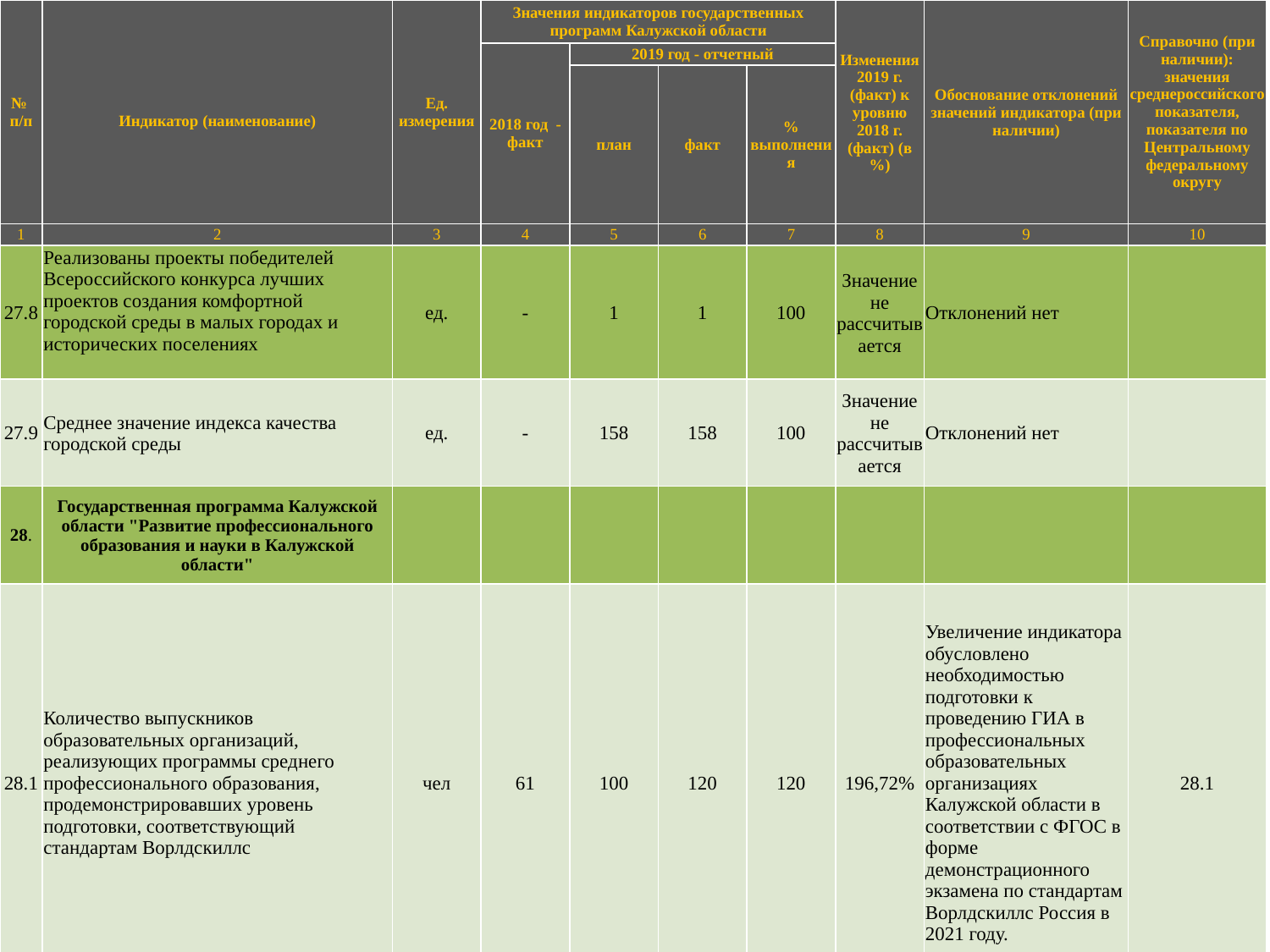

| № п/п | Индикатор (наименование) | Ед. измерения | Значения индикаторов государственных программ Калужской области |  |  |  | Изменения 2019 г. (факт) к уровню 2018 г. (факт) (в %) | Обоснование отклонений значений индикатора (при наличии) | Справочно (при наличии): значения среднероссийского показателя, показателя по Центральному федеральному округу |
| --- | --- | --- | --- | --- | --- | --- | --- | --- | --- |
|  |  |  | 2018 год - факт | 2019 год - отчетный |  |  |  |  |  |
|  |  |  |  | план | факт | % выполнения |  |  |  |
| 1 | 2 | 3 | 4 | 5 | 6 | 7 | 8 | 9 | 10 |
| 27.8 | Реализованы проекты победителей Всероссийского конкурса лучших проектов создания комфортной городской среды в малых городах и исторических поселениях | ед. | - | 1 | 1 | 100 | Значение не рассчитывается | Отклонений нет |  |
| 27.9 | Среднее значение индекса качества городской среды | ед. | - | 158 | 158 | 100 | Значение не рассчитывается | Отклонений нет |  |
| 28. | Государственная программа Калужской области "Развитие профессионального образования и науки в Калужской области" |  |  |  |  |  |  |  |  |
| 28.1 | Количество выпускников образовательных организаций, реализующих программы среднего профессионального образования, продемонстрировавших уровень подготовки, соответствующий стандартам Ворлдскиллс | чел | 61 | 100 | 120 | 120 | 196,72% | Увеличение индикатора обусловлено необходимостью подготовки к проведению ГИА в профессиональных образовательных организациях Калужской области в соответствии с ФГОС в форме демонстрационного экзамена по стандартам Ворлдскиллс Россия в 2021 году. | 28.1 |